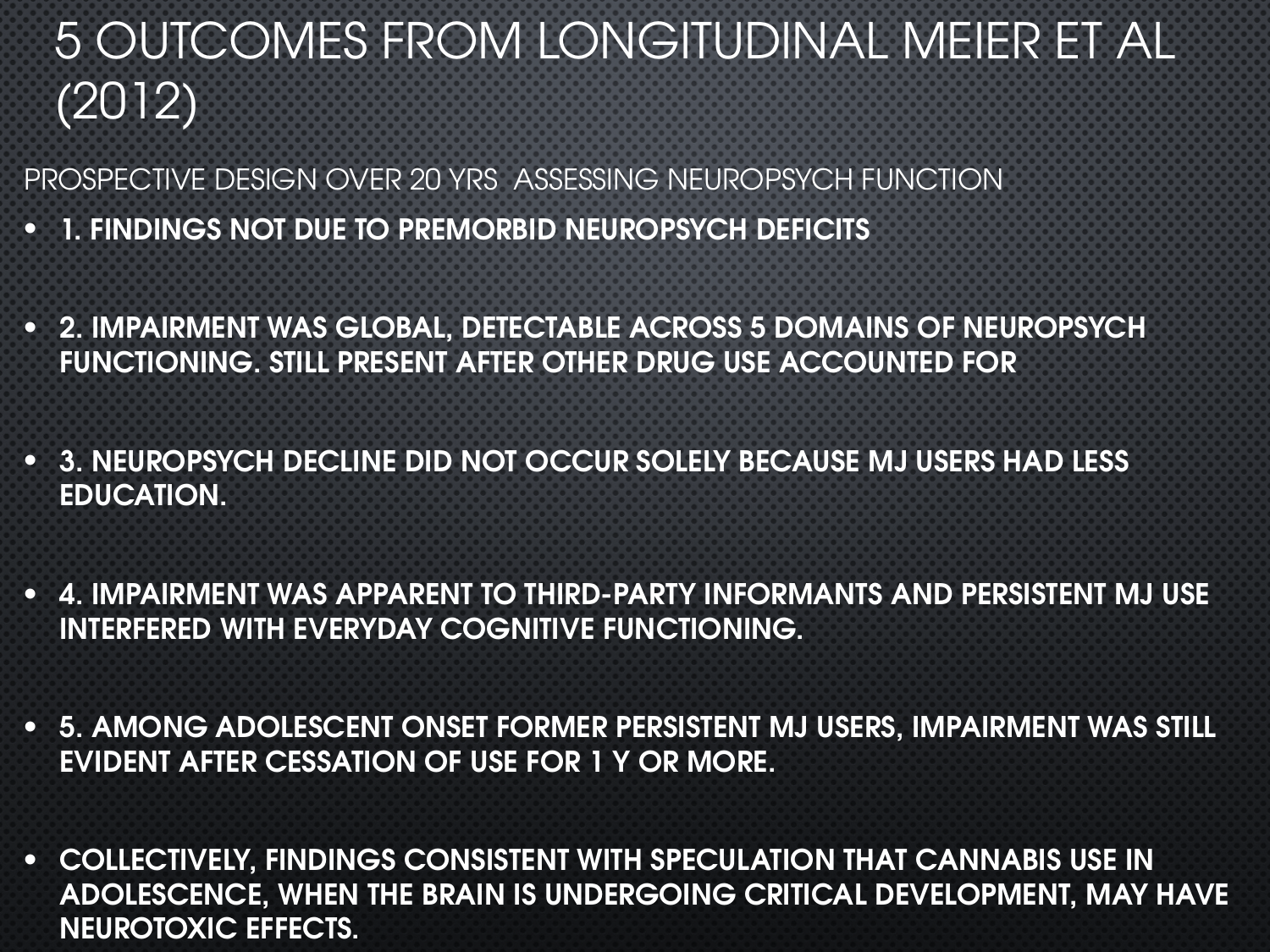

# 5 outcomes from longitudinal Meier et al (2012)
prospective design over 20 yrs  assessing neuropsych function
1. Findings not due to premorbid neuropsych deficits

2. impairment was global, detectable across 5 domains of neuropsych functioning. Still present after other drug use accounted for

3. neuropsych decline did not occur solely because MJ users had less education.

4. impairment was apparent to third-party informants and persistent MJ use interfered with everyday cognitive functioning.

5. among adolescent onset former persistent MJ users, impairment was still evident after cessation of use for 1 y or more.

Collectively, findings consistent with speculation that cannabis use in adolescence, when the brain is undergoing critical development, may have neurotoxic effects.